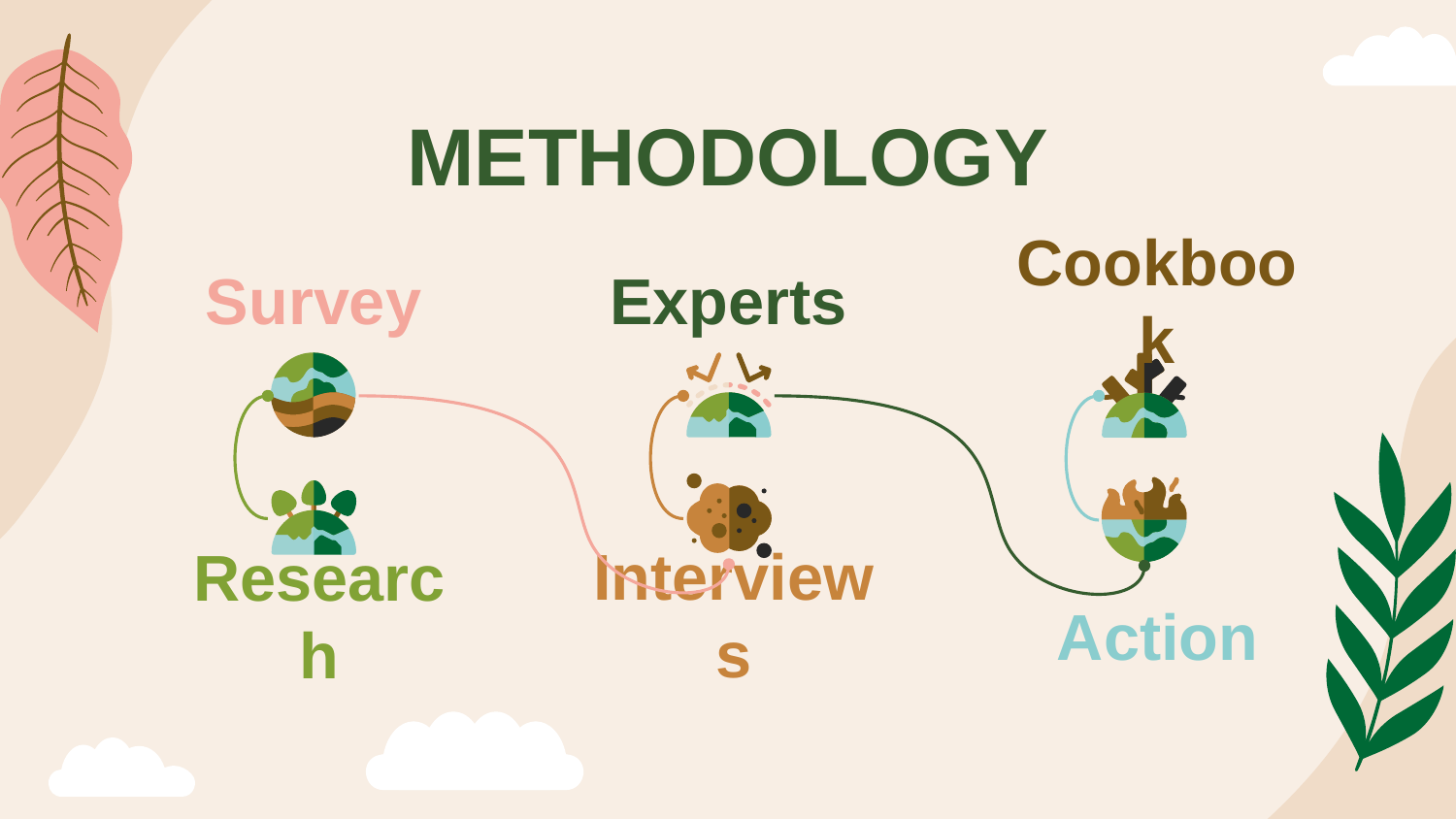

# METHODOLOGY

Cookbook
Survey
Experts

Interviews
Research
Action